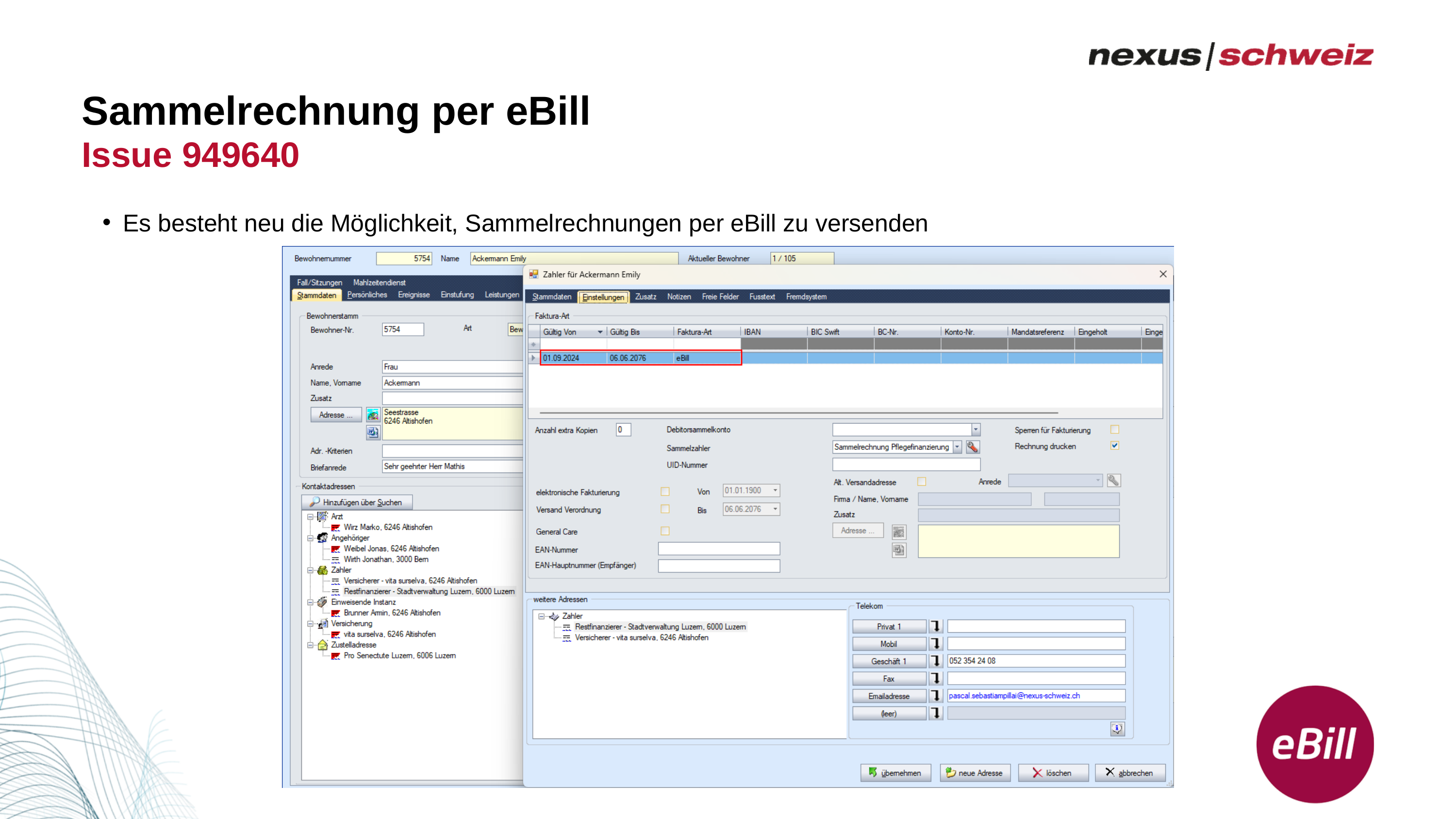

Sammelrechnung per eBill
Issue 949640
Es besteht neu die Möglichkeit, Sammelrechnungen per eBill zu versenden